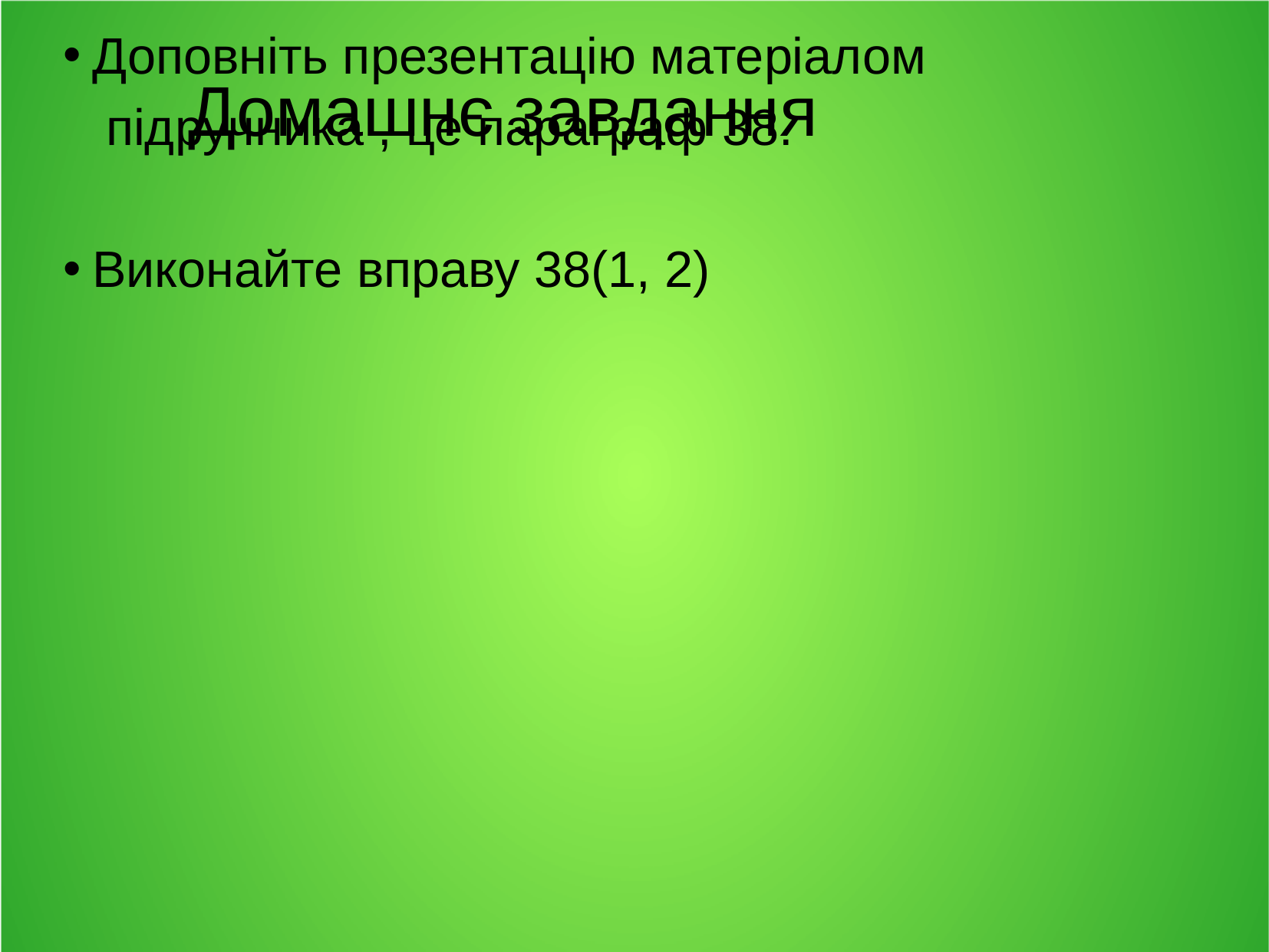

# Домашнє завдання
Доповніть презентацію матеріалом
   підручника , це параграф 38.

Виконайте вправу 38(1, 2)